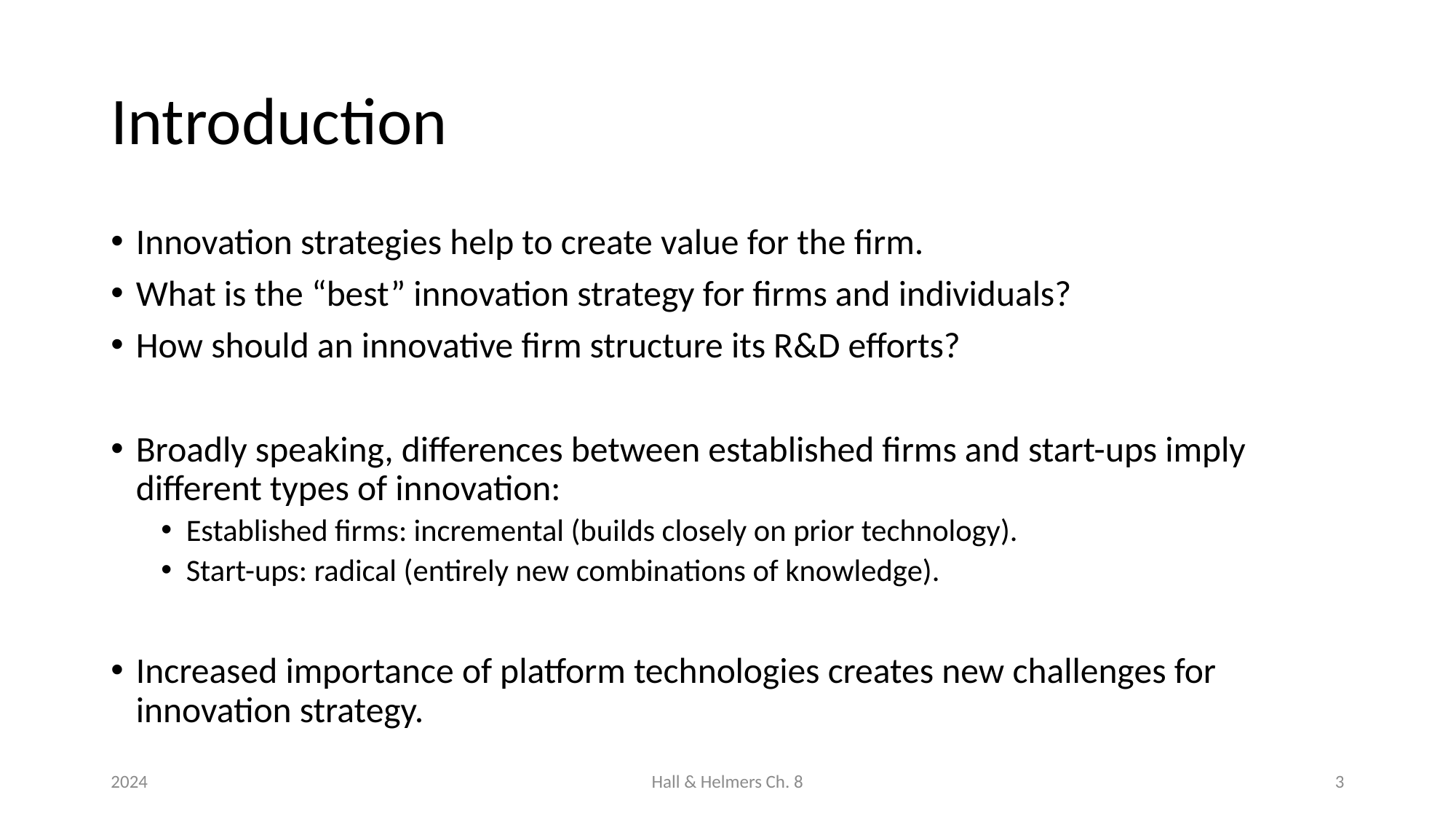

# Introduction
Innovation strategies help to create value for the firm.
What is the “best” innovation strategy for firms and individuals?
How should an innovative firm structure its R&D efforts?

Broadly speaking, differences between established firms and start-ups imply different types of innovation:
Established firms: incremental (builds closely on prior technology).
Start-ups: radical (entirely new combinations of knowledge).

Increased importance of platform technologies creates new challenges for innovation strategy.
2024
Hall & Helmers Ch. 8
3